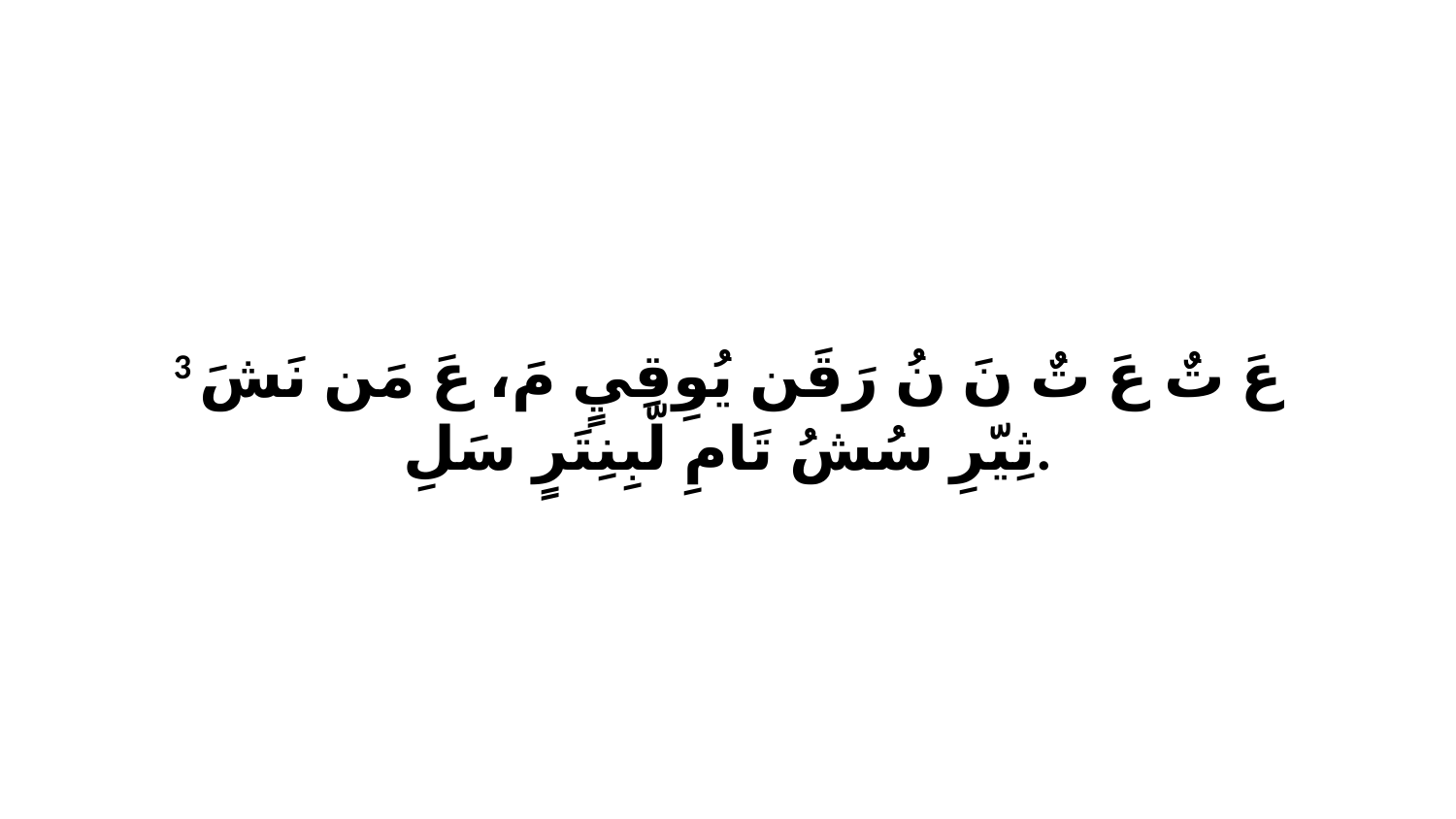

3 عَ تٌ عَ تٌ نَ نُ رَقَن يُوِقِيٍ مَ، عَ مَن نَشَ ثِيّرِ سُشُ تَامِ لّبِنِتَرٍ سَلِ.